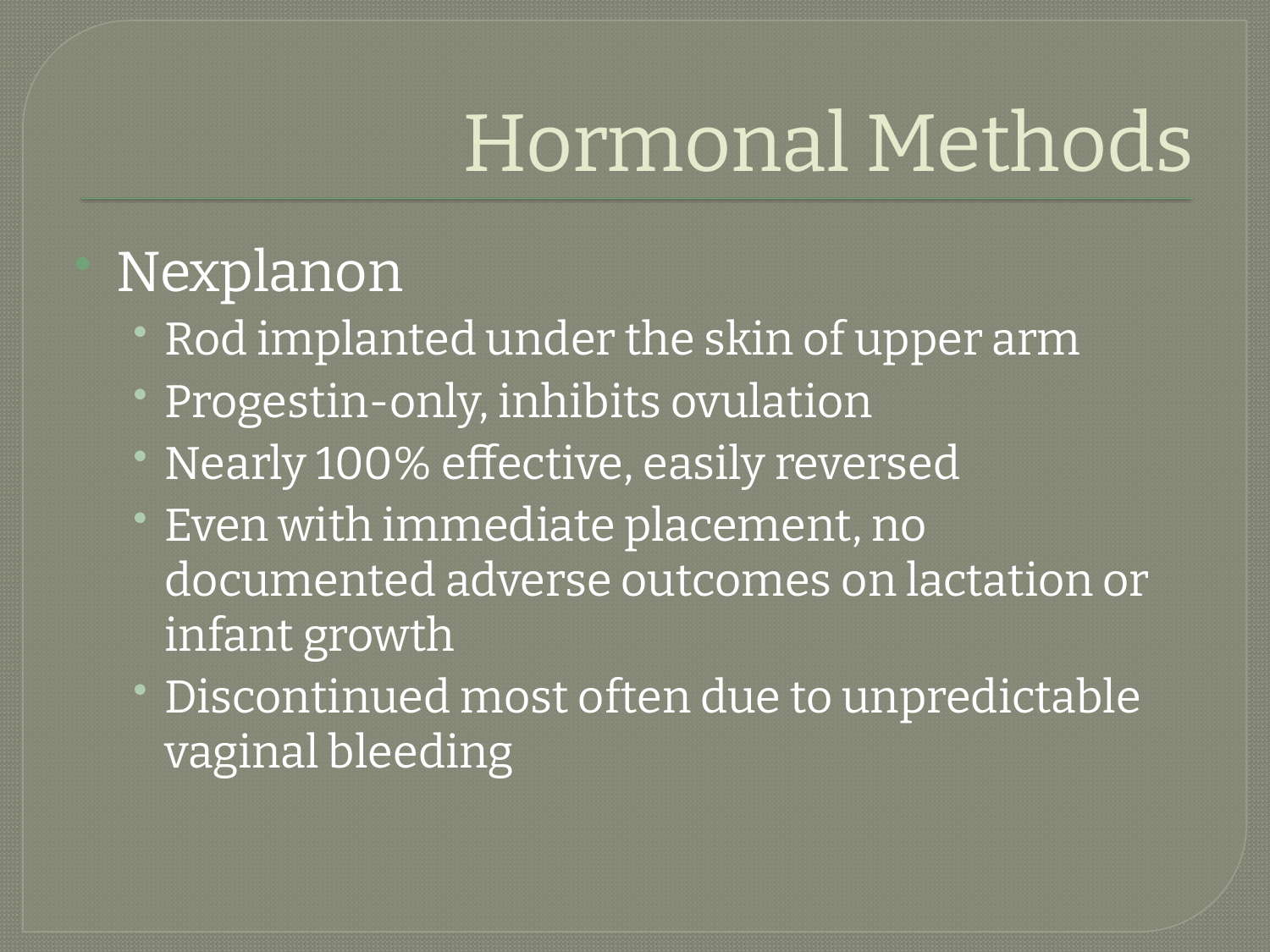

# Hormonal Methods
Nexplanon
Rod implanted under the skin of upper arm
Progestin-only, inhibits ovulation
Nearly 100% effective, easily reversed
Even with immediate placement, no documented adverse outcomes on lactation or infant growth
Discontinued most often due to unpredictable vaginal bleeding